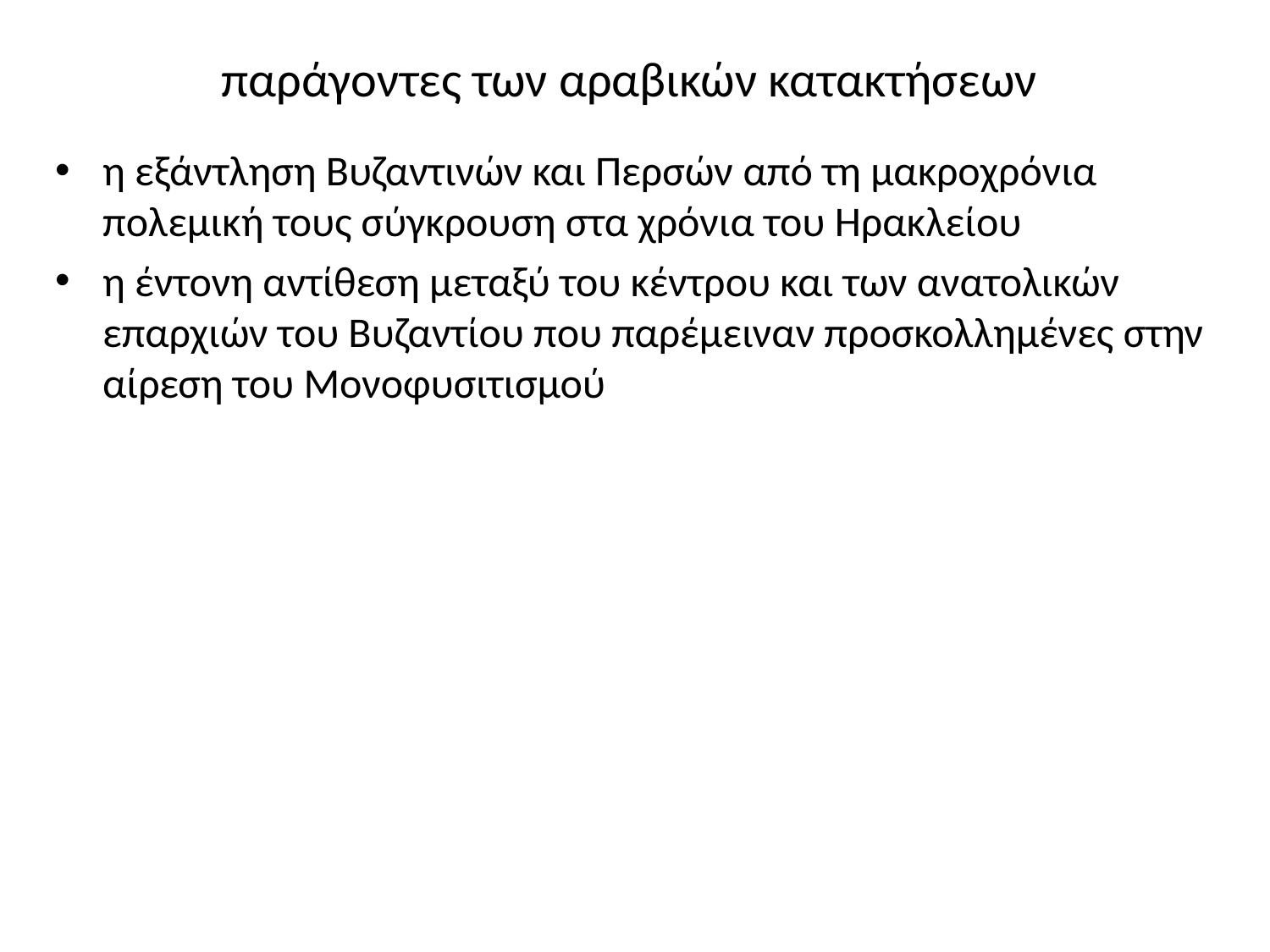

# παράγοντες των αραβικών κατακτήσεων
η εξάντληση Βυζαντινών και Περσών από τη μακροχρόνια πολεμική τους σύγκρουση στα χρόνια του Ηρακλείου
η έντονη αντίθεση μεταξύ του κέντρου και των ανατολικών επαρχιών του Βυζαντίου που παρέμειναν προσκολλημένες στην αίρεση του Μονοφυσιτισμού